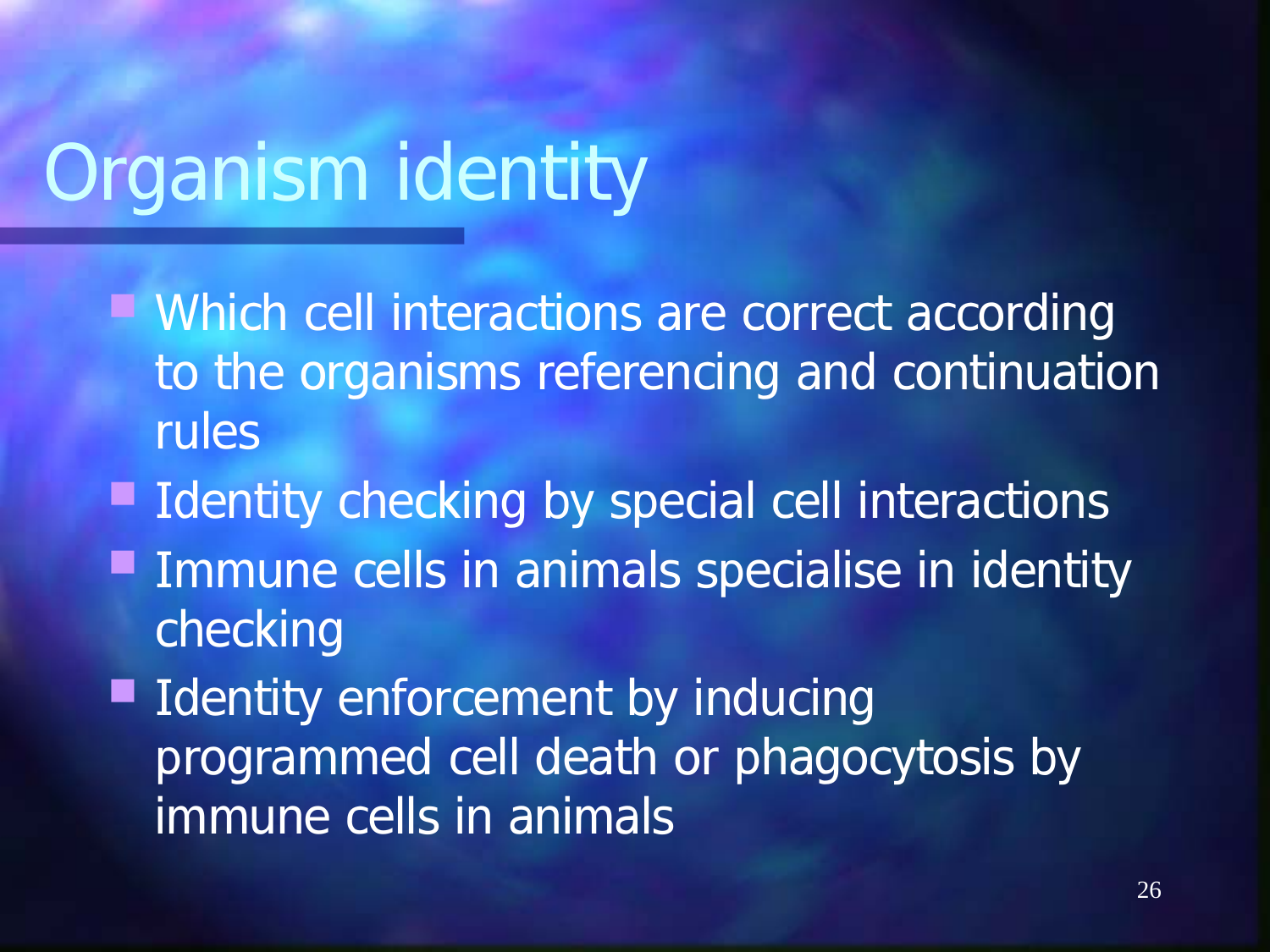

# Organism identity
Which cell interactions are correct according to the organisms referencing and continuation rules
Identity checking by special cell interactions
Immune cells in animals specialise in identity checking
Identity enforcement by inducing programmed cell death or phagocytosis by immune cells in animals
26